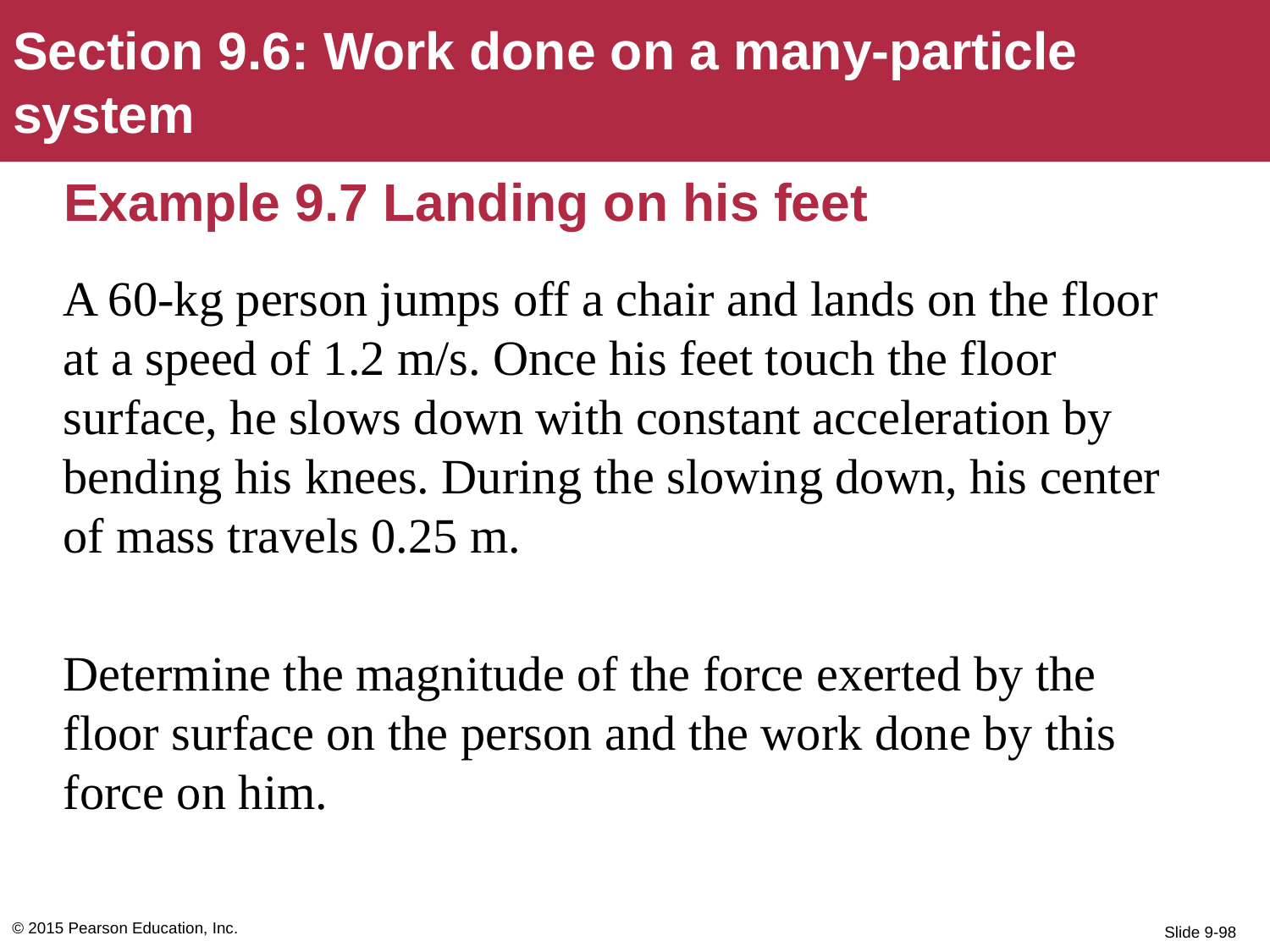

Section 9.6: Work done on a many-particle system
# Example 9.7 Landing on his feet
A 60-kg person jumps off a chair and lands on the floor at a speed of 1.2 m/s. Once his feet touch the floor surface, he slows down with constant acceleration by bending his knees. During the slowing down, his center of mass travels 0.25 m.

Determine the magnitude of the force exerted by the floor surface on the person and the work done by this force on him.
© 2015 Pearson Education, Inc.